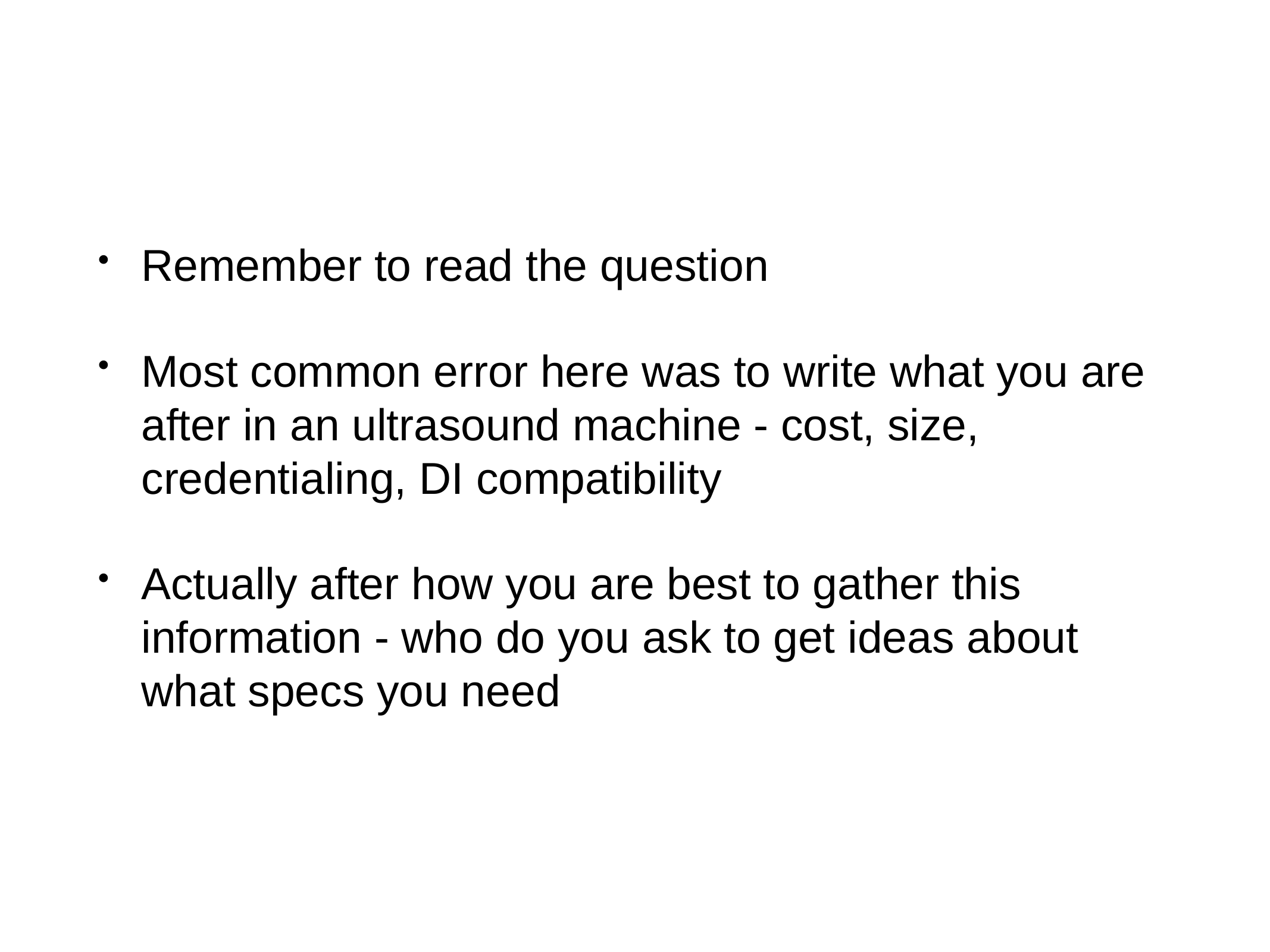

Remember to read the question
Most common error here was to write what you are after in an ultrasound machine - cost, size, credentialing, DI compatibility
Actually after how you are best to gather this information - who do you ask to get ideas about what specs you need